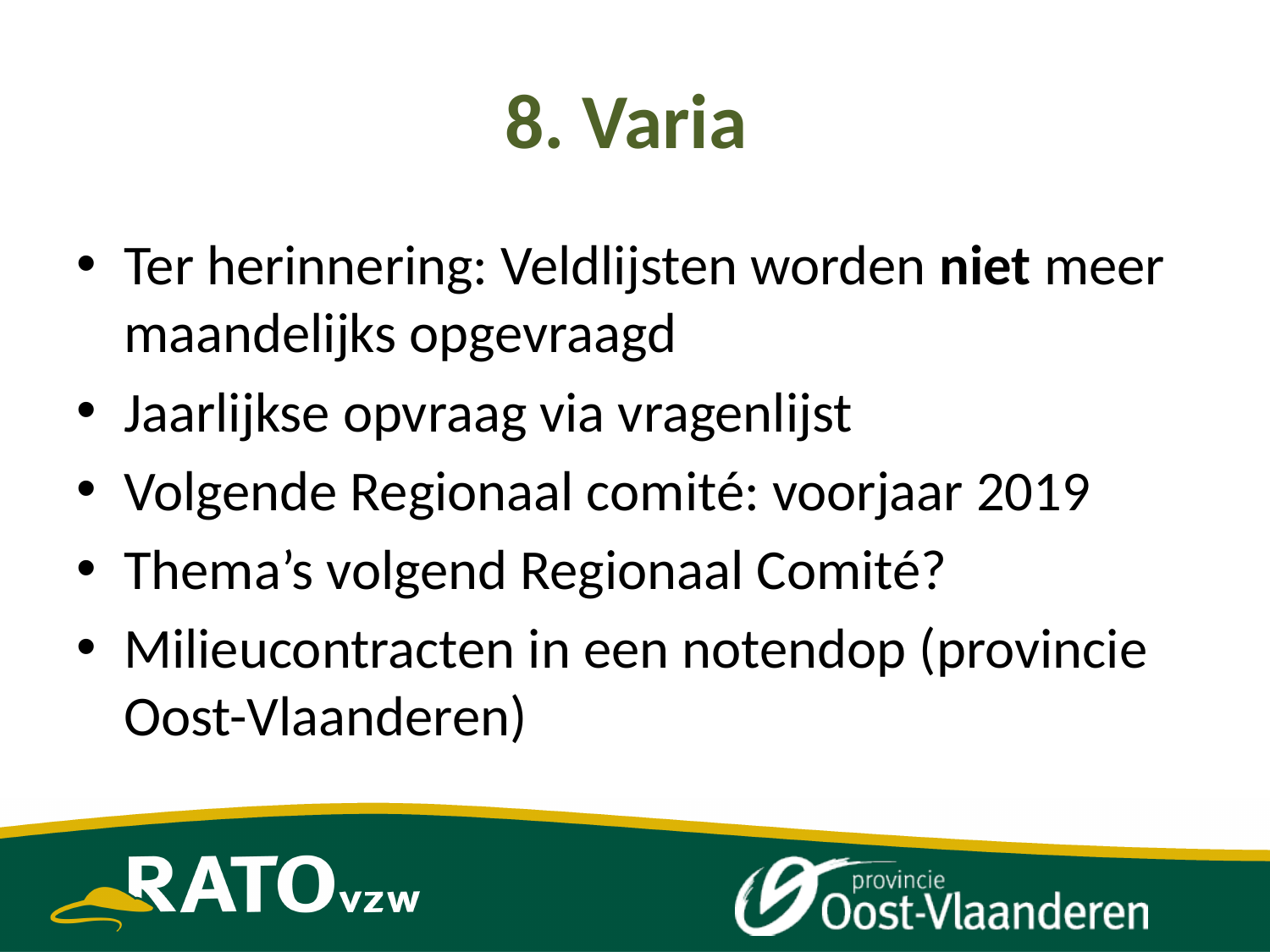

# 8. Varia
Ter herinnering: Veldlijsten worden niet meer maandelijks opgevraagd
Jaarlijkse opvraag via vragenlijst
Volgende Regionaal comité: voorjaar 2019
Thema’s volgend Regionaal Comité?
Milieucontracten in een notendop (provincie Oost-Vlaanderen)